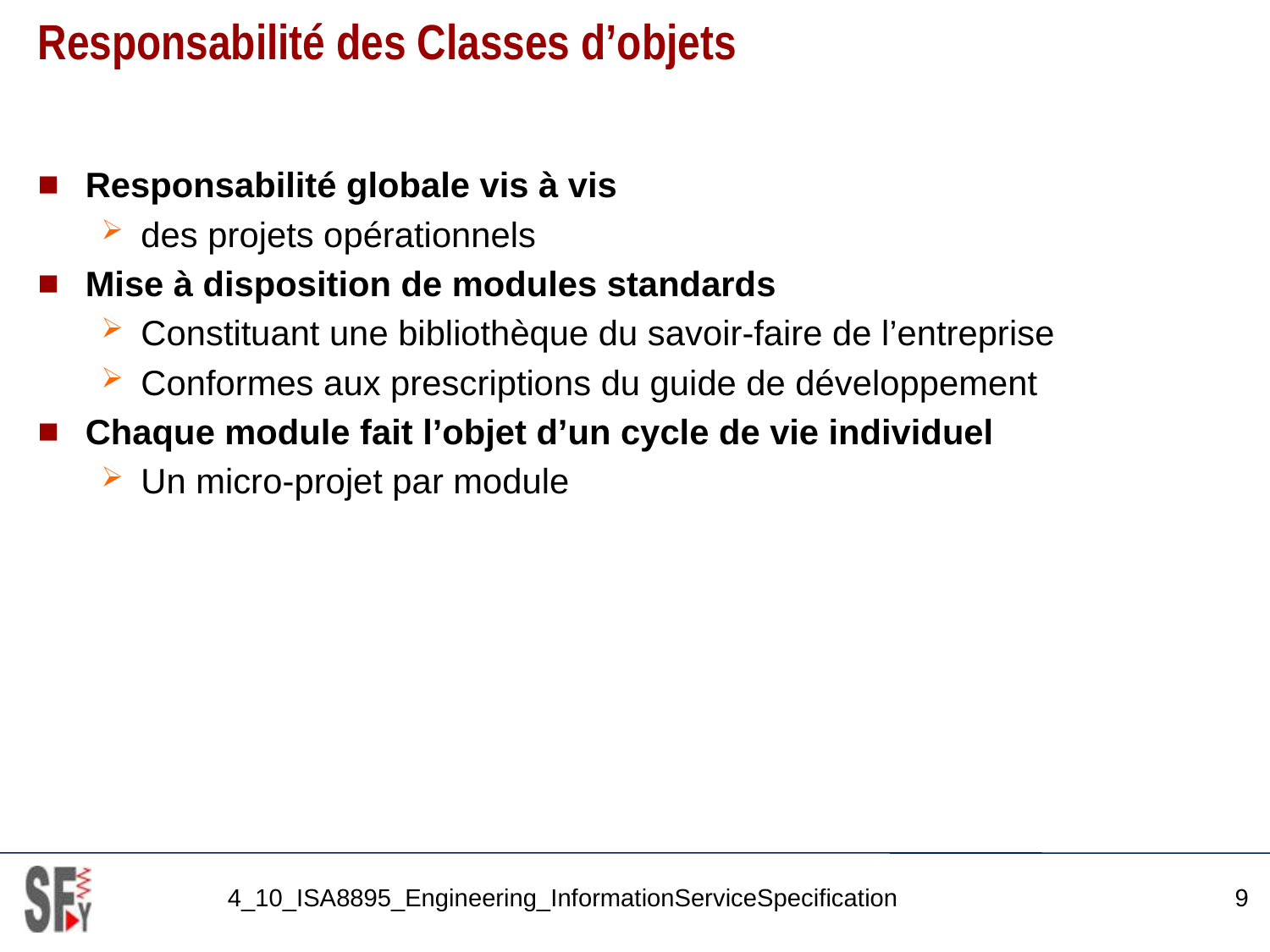

# Responsabilité des Classes d’objets
Responsabilité globale vis à vis
des projets opérationnels
Mise à disposition de modules standards
Constituant une bibliothèque du savoir-faire de l’entreprise
Conformes aux prescriptions du guide de développement
Chaque module fait l’objet d’un cycle de vie individuel
Un micro-projet par module

4_10_ISA8895_Engineering_InformationServiceSpecification
9